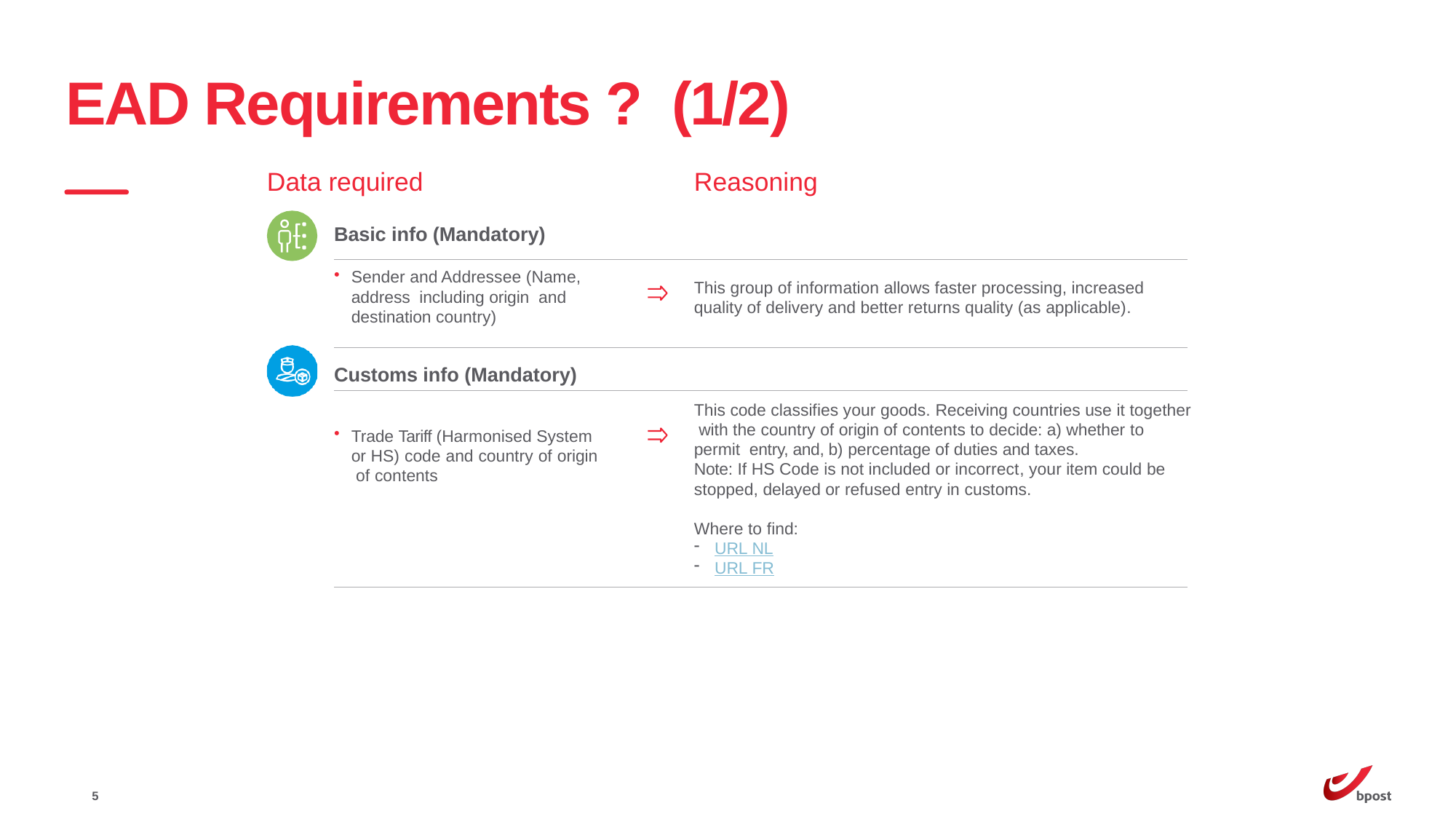

# EAD Requirements ?  (1/2)
Data required
Basic info (Mandatory)

Sender and Addressee (Name, address  including origin  and destination country)

Customs info (Mandatory)

Trade Tariff (Harmonised System  or HS) code and country of origin  of contents
Reasoning

This group of information allows faster processing, increased quality of delivery and better returns quality (as applicable).

This code classifies your goods. Receiving countries use it together  with the country of origin of contents to decide: a) whether to permit  entry, and, b) percentage of duties and taxes.
Note: If HS Code is not included or incorrect, your item could be stopped, delayed or refused entry in customs.

Where to find:
URL NL
URL FR

5